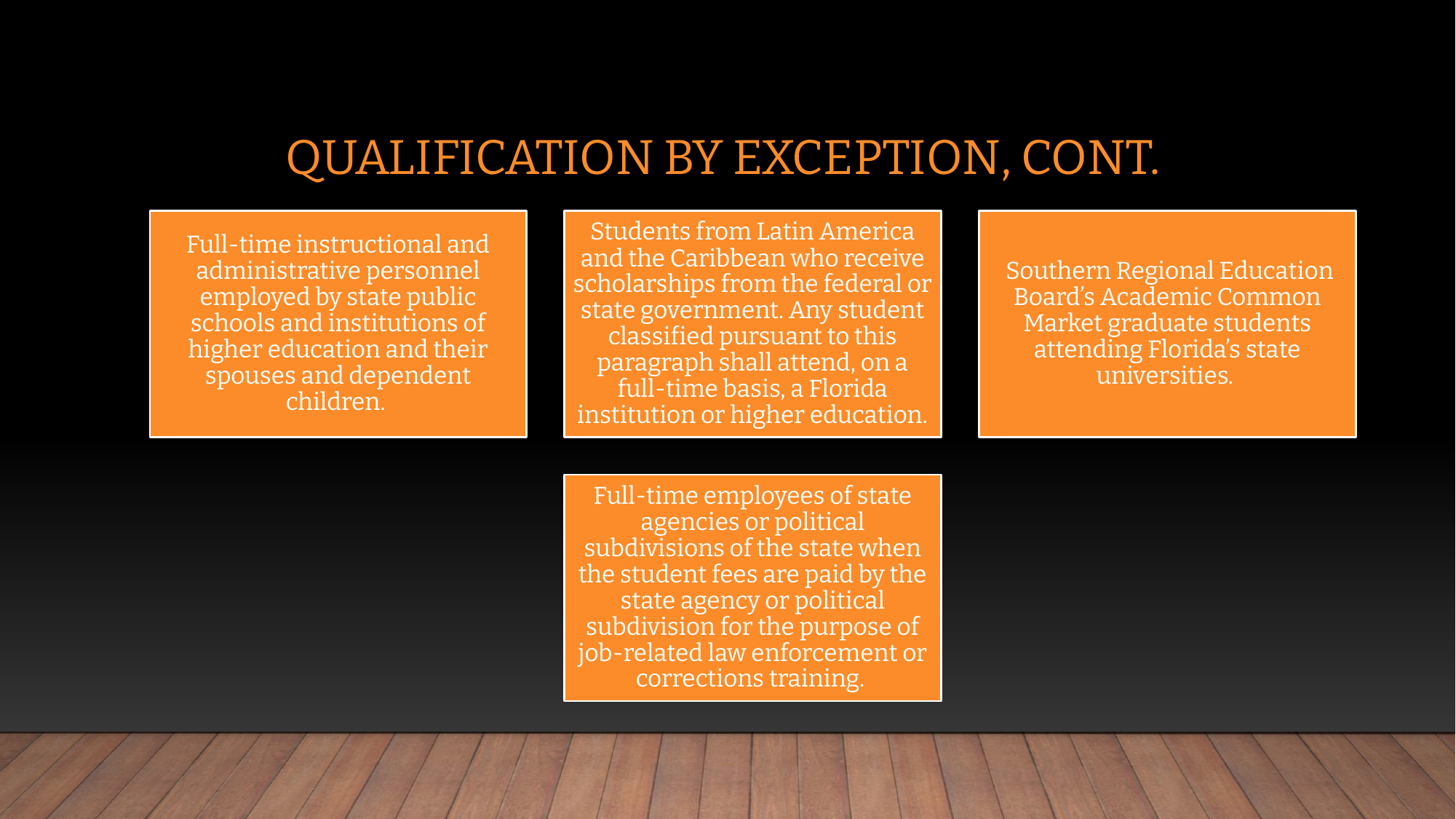

# Qualification by exception, Cont.
Full-time instructional and administrative personnel employed by state public schools and institutions of higher education and their spouses and dependent children.
Students from Latin America and the Caribbean who receive scholarships from the federal or state government. Any student classified pursuant to this paragraph shall attend, on a full-time basis, a Florida institution or higher education.
 Southern Regional Education Board’s Academic Common Market graduate students attending Florida’s state universities.
Full-time employees of state agencies or political subdivisions of the state when the student fees are paid by the state agency or political subdivision for the purpose of job-related law enforcement or corrections training.